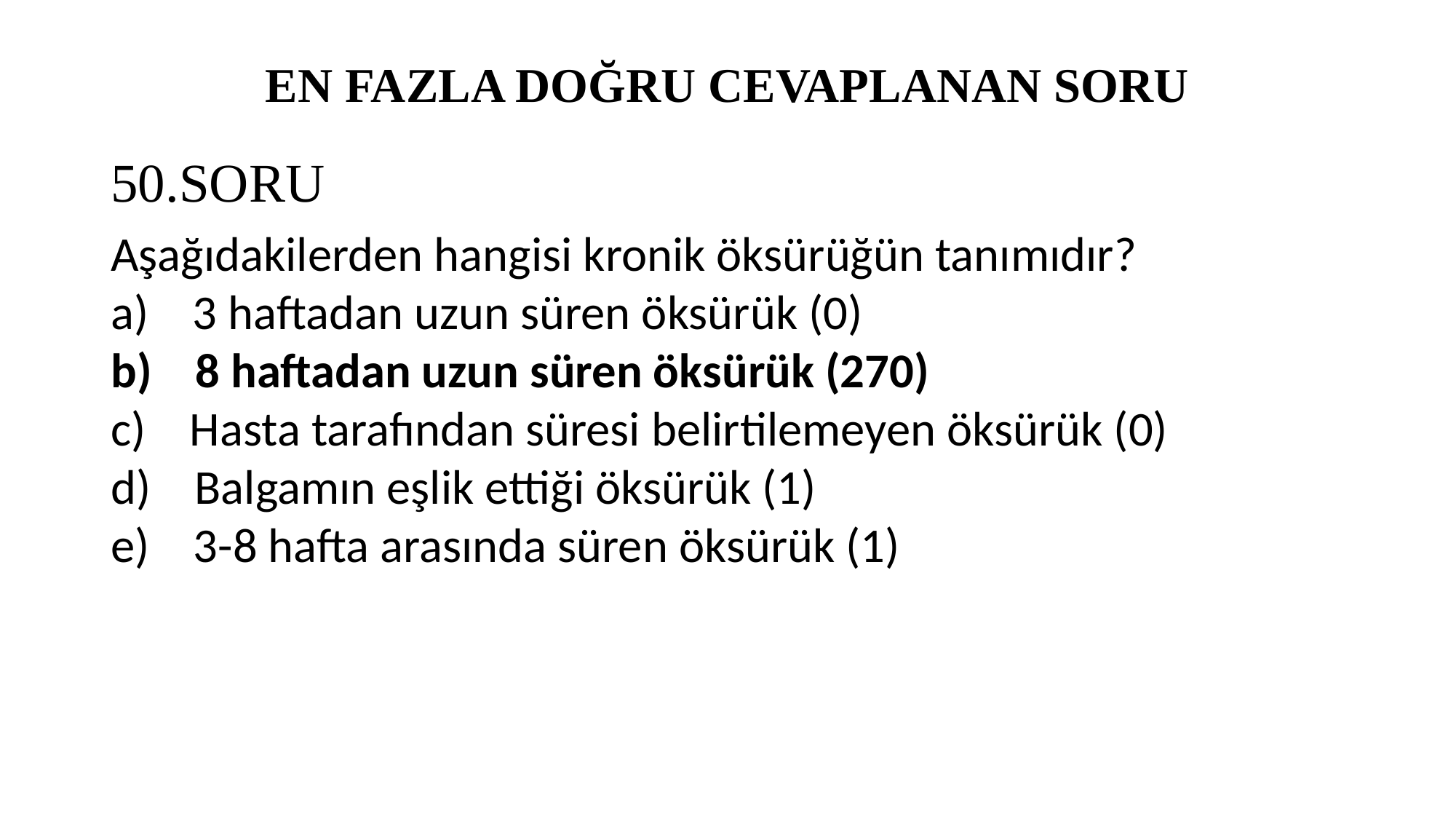

# EN FAZLA DOĞRU CEVAPLANAN SORU
50.SORU
Aşağıdakilerden hangisi kronik öksürüğün tanımıdır?
a)    3 haftadan uzun süren öksürük (0)
b)    8 haftadan uzun süren öksürük (270)
c)    Hasta tarafından süresi belirtilemeyen öksürük (0)
d)    Balgamın eşlik ettiği öksürük (1)
e)    3-8 hafta arasında süren öksürük (1)